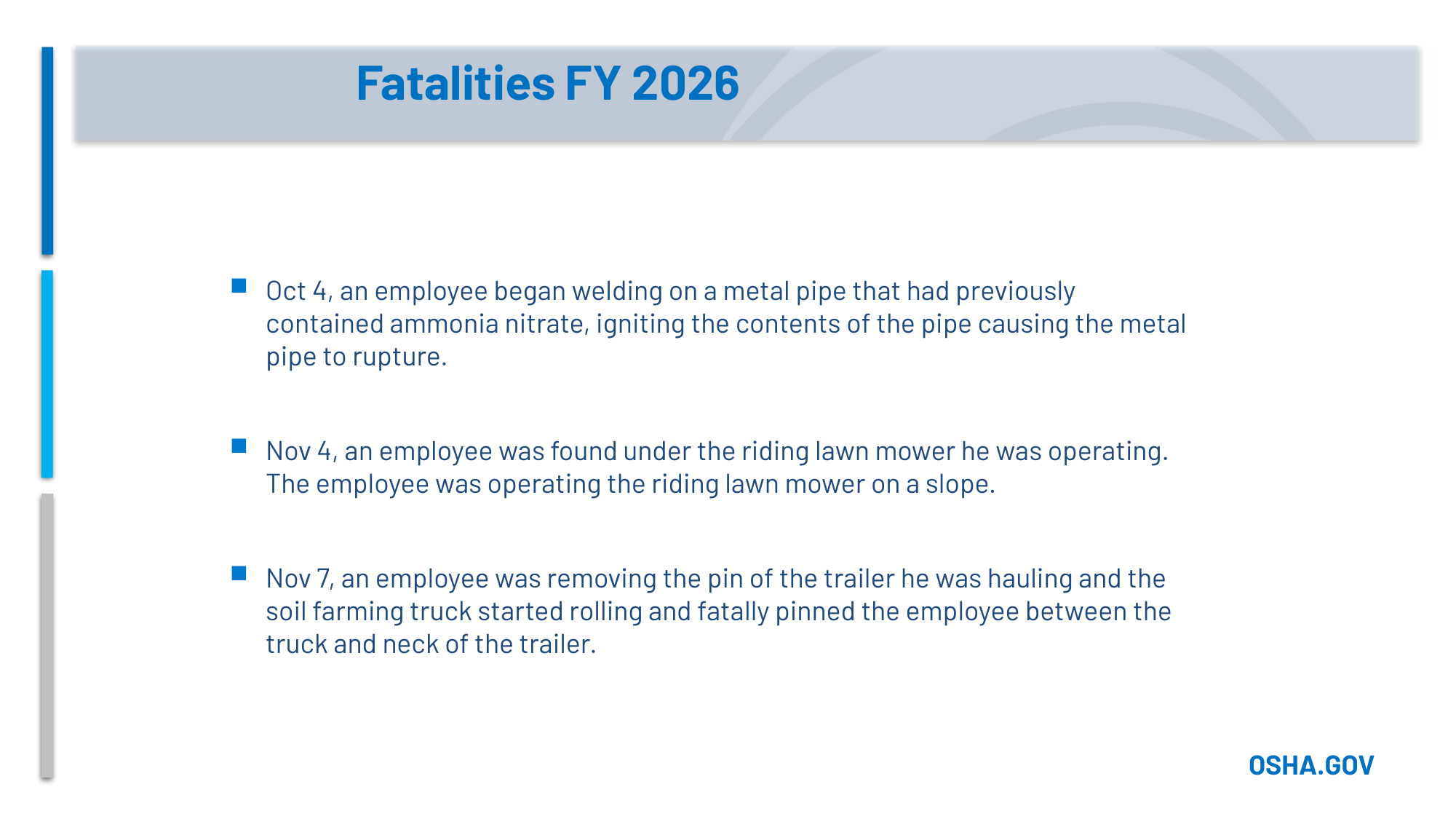

# Fatalities FY 2026

Oct 4, an employee began welding on a metal pipe that had previously contained ammonia nitrate, igniting the contents of the pipe causing the metal pipe to rupture.

Nov 4, an employee was found under the riding lawn mower he was operating.  The employee was operating the riding lawn mower on a slope.

Nov 7, an employee was removing the pin of the trailer he was hauling and the soil farming truck started rolling and fatally pinned the employee between the truck and neck of the trailer.